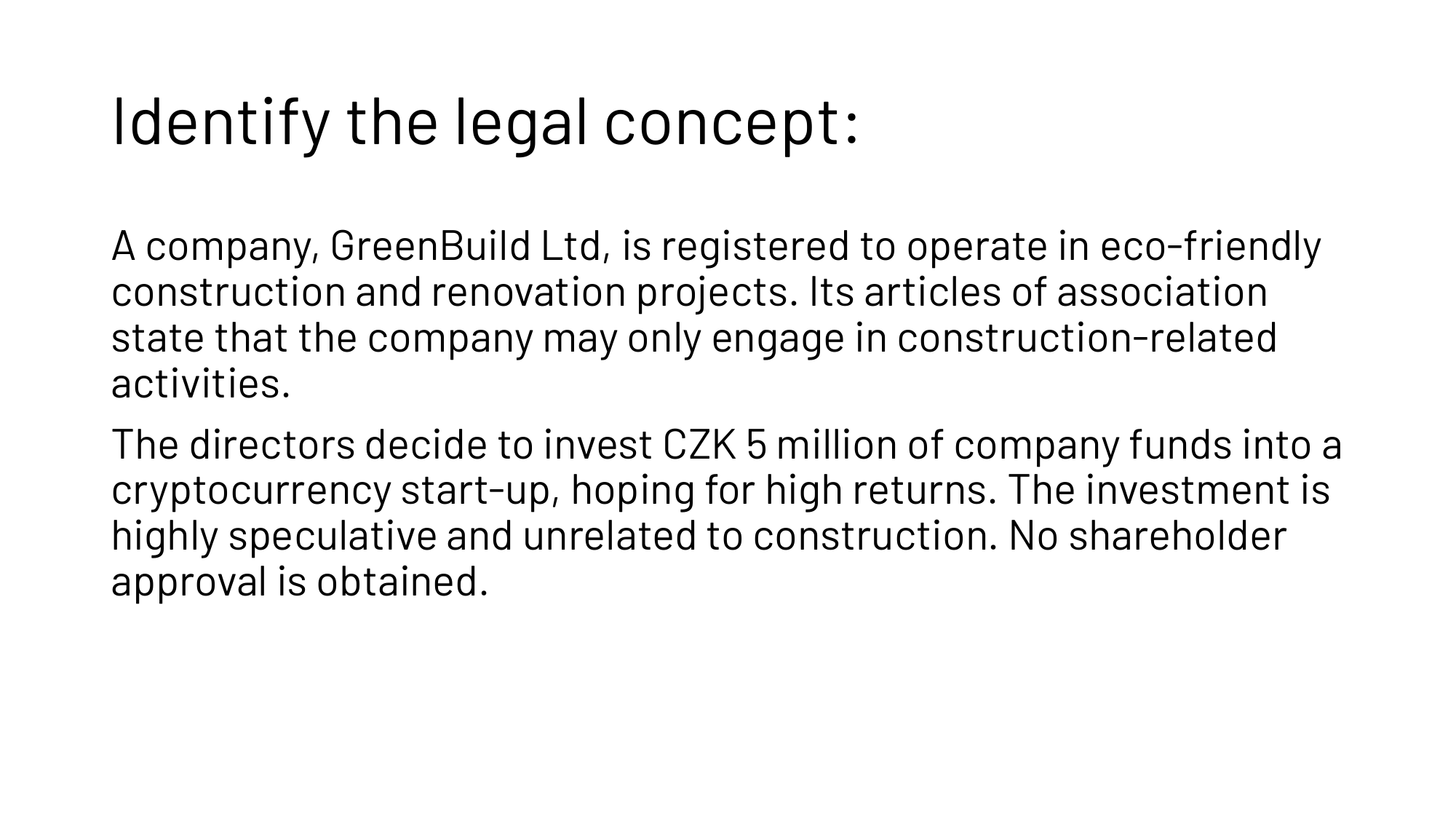

# Identify the legal concept:
A company, GreenBuild Ltd, is registered to operate in eco-friendly construction and renovation projects. Its articles of association state that the company may only engage in construction-related activities.
The directors decide to invest CZK 5 million of company funds into a cryptocurrency start-up, hoping for high returns. The investment is highly speculative and unrelated to construction. No shareholder approval is obtained.